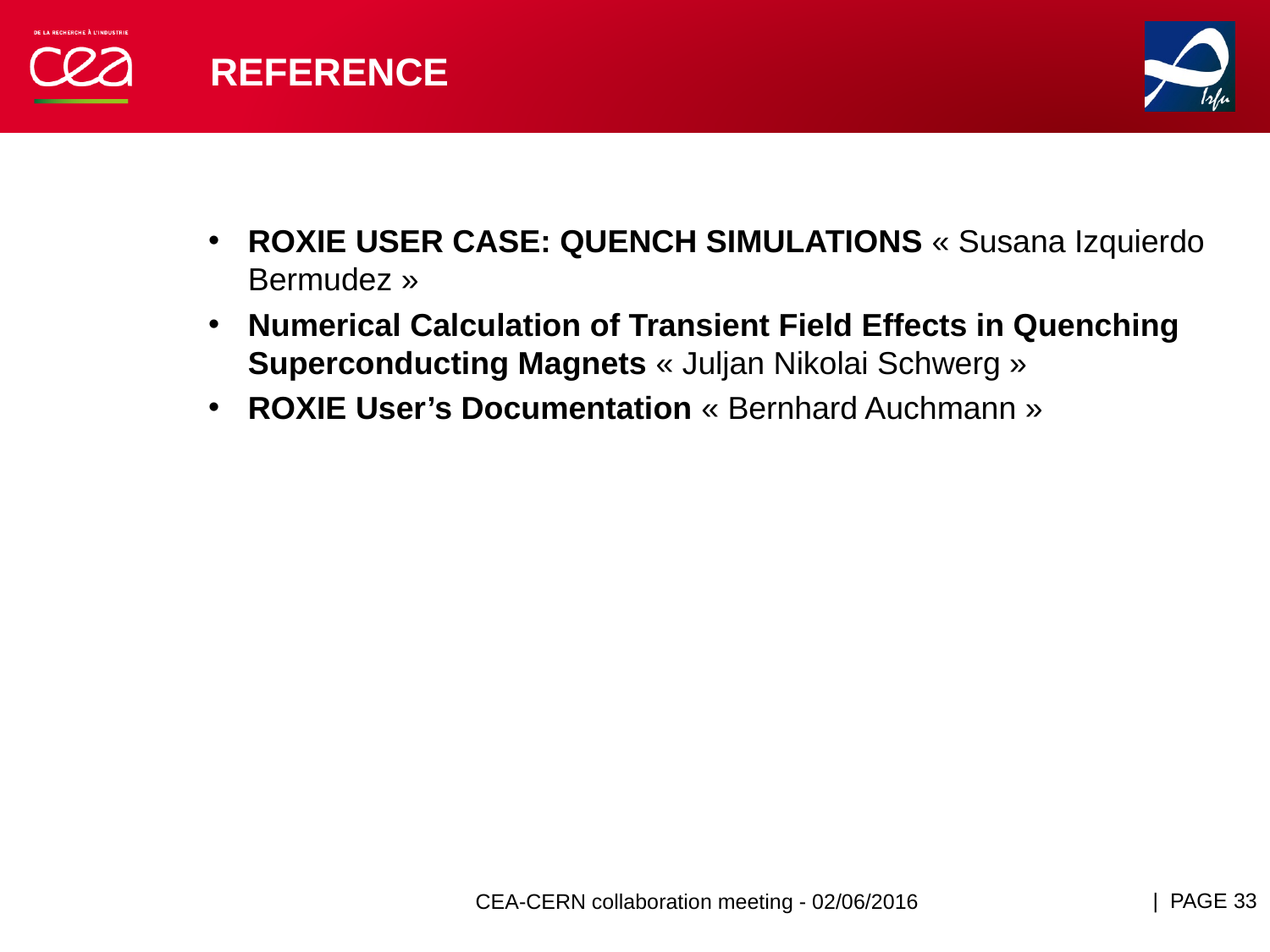

# Reference

ROXIE USER CASE: QUENCH SIMULATIONS « Susana Izquierdo Bermudez »
Numerical Calculation of Transient Field Effects in Quenching Superconducting Magnets « Juljan Nikolai Schwerg »
ROXIE User’s Documentation « Bernhard Auchmann »
|  PAGE 33
CEA-CERN collaboration meeting - 02/06/2016